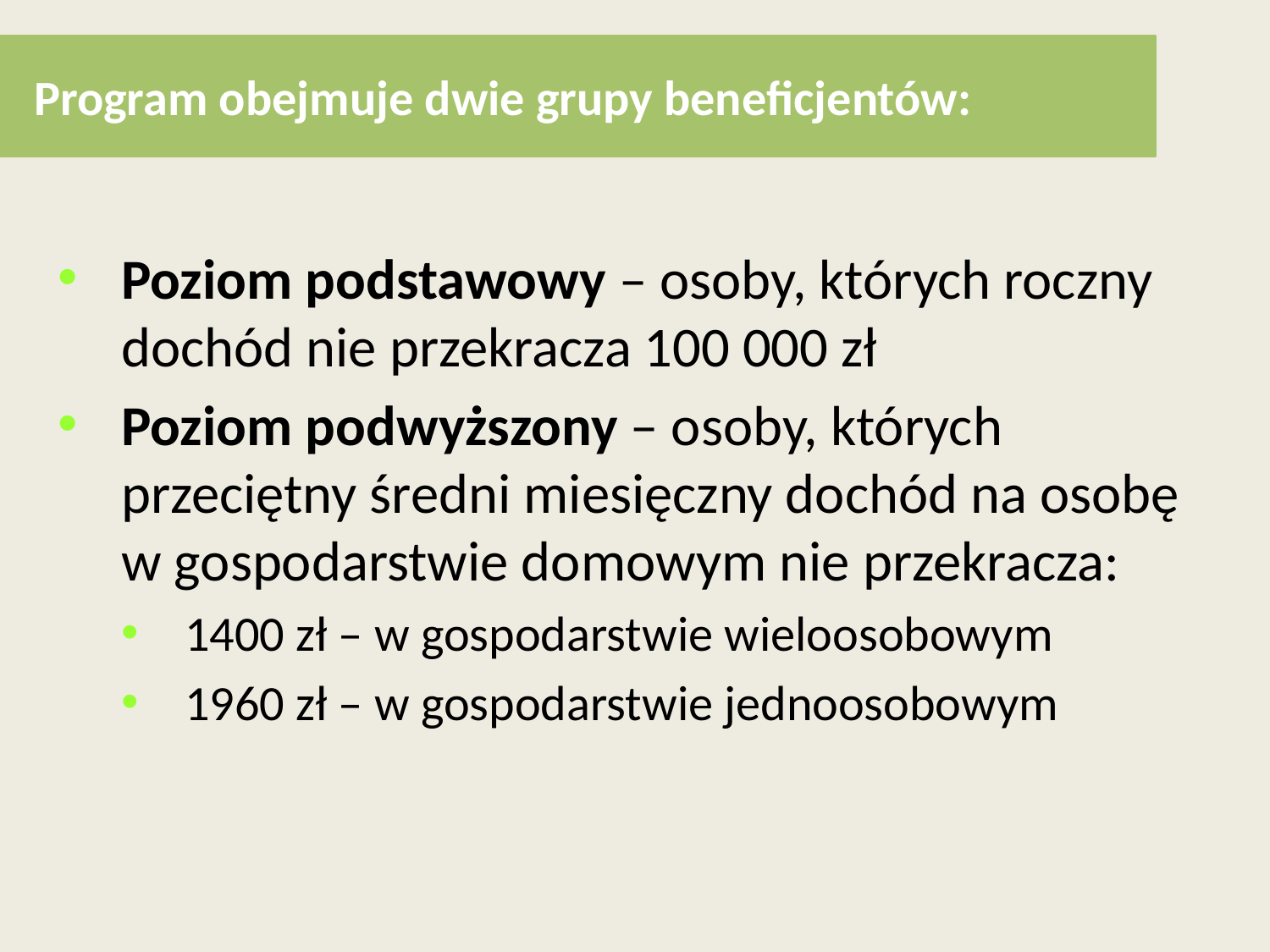

# Program obejmuje dwie grupy beneficjentów:

Poziom podstawowy – osoby, których roczny dochód nie przekracza 100 000 zł
Poziom podwyższony – osoby, których przeciętny średni miesięczny dochód na osobę w gospodarstwie domowym nie przekracza:
1400 zł – w gospodarstwie wieloosobowym
1960 zł – w gospodarstwie jednoosobowym